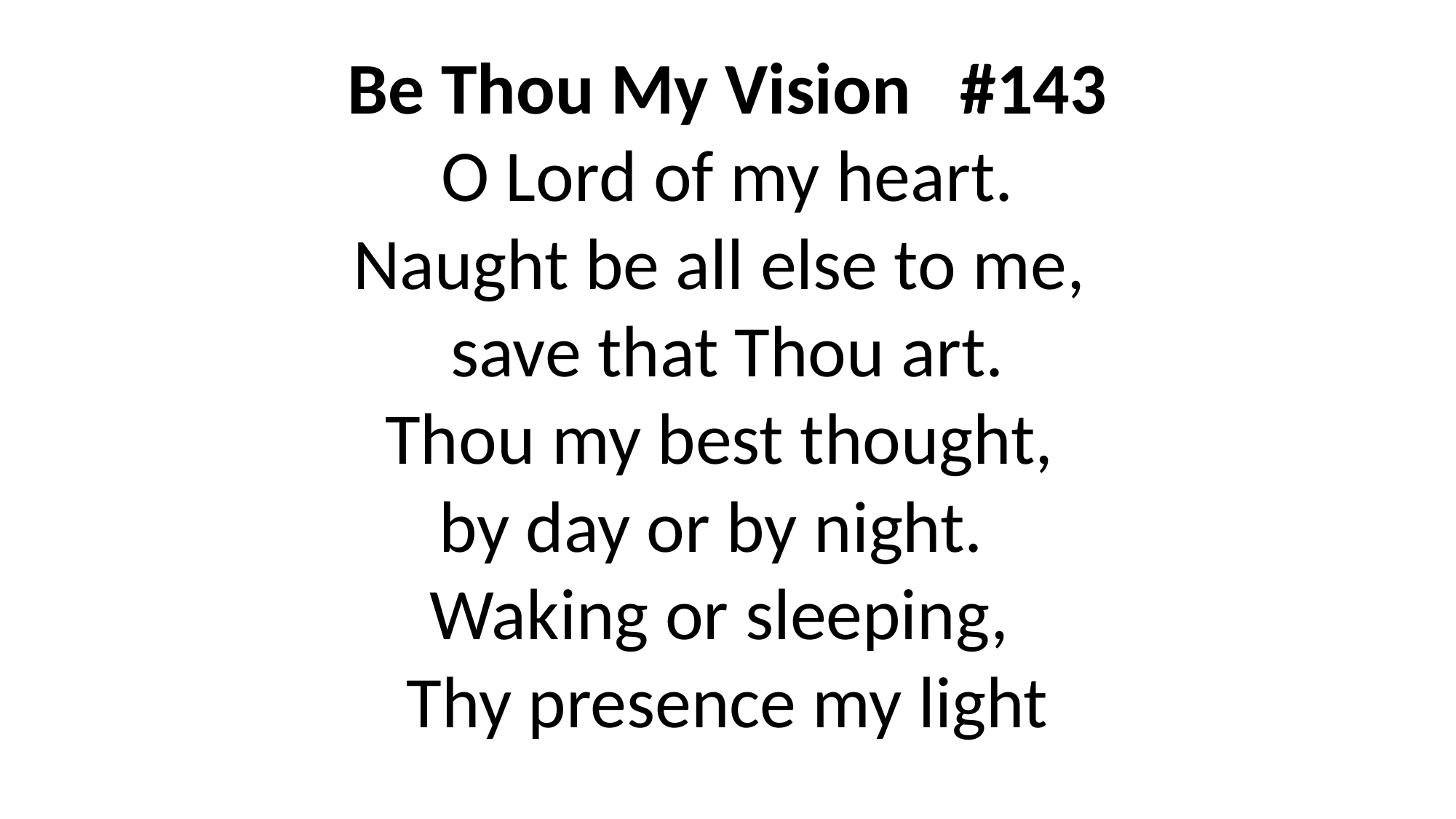

Be Thou My Vision   #143
O Lord of my heart.
Naught be all else to me,
save that Thou art.
Thou my best thought,
by day or by night.
Waking or sleeping,
Thy presence my light